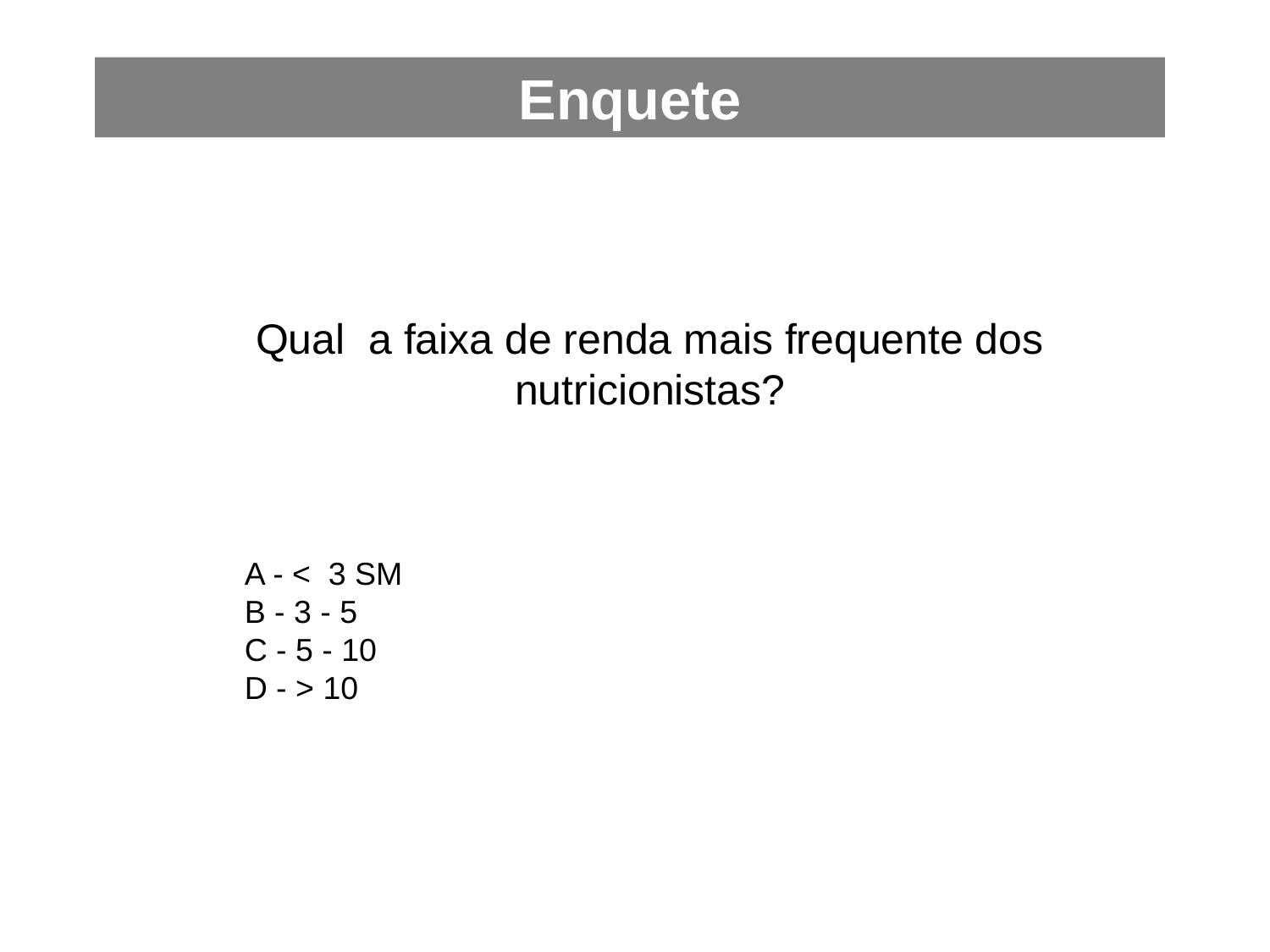

Enquete
Qual  a faixa de renda mais frequente dos nutricionistas?

	A - <  3 SM
	B - 3 - 5
	C - 5 - 10
	D - > 10